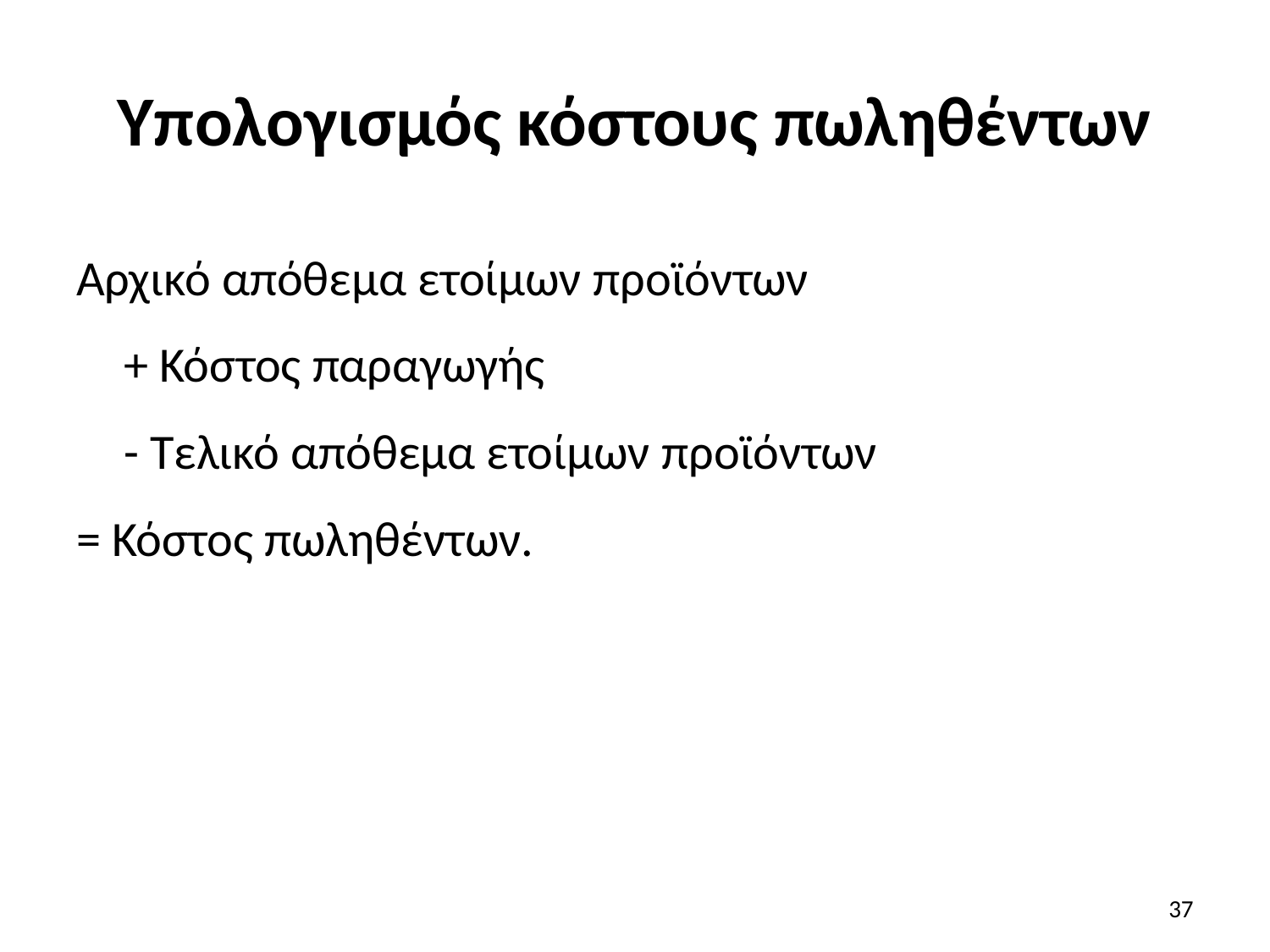

# Υπολογισμός κόστους πωληθέντων
Αρχικό απόθεμα ετοίμων προϊόντων
	+ Κόστος παραγωγής
	- Τελικό απόθεμα ετοίμων προϊόντων
= Κόστος πωληθέντων.
37